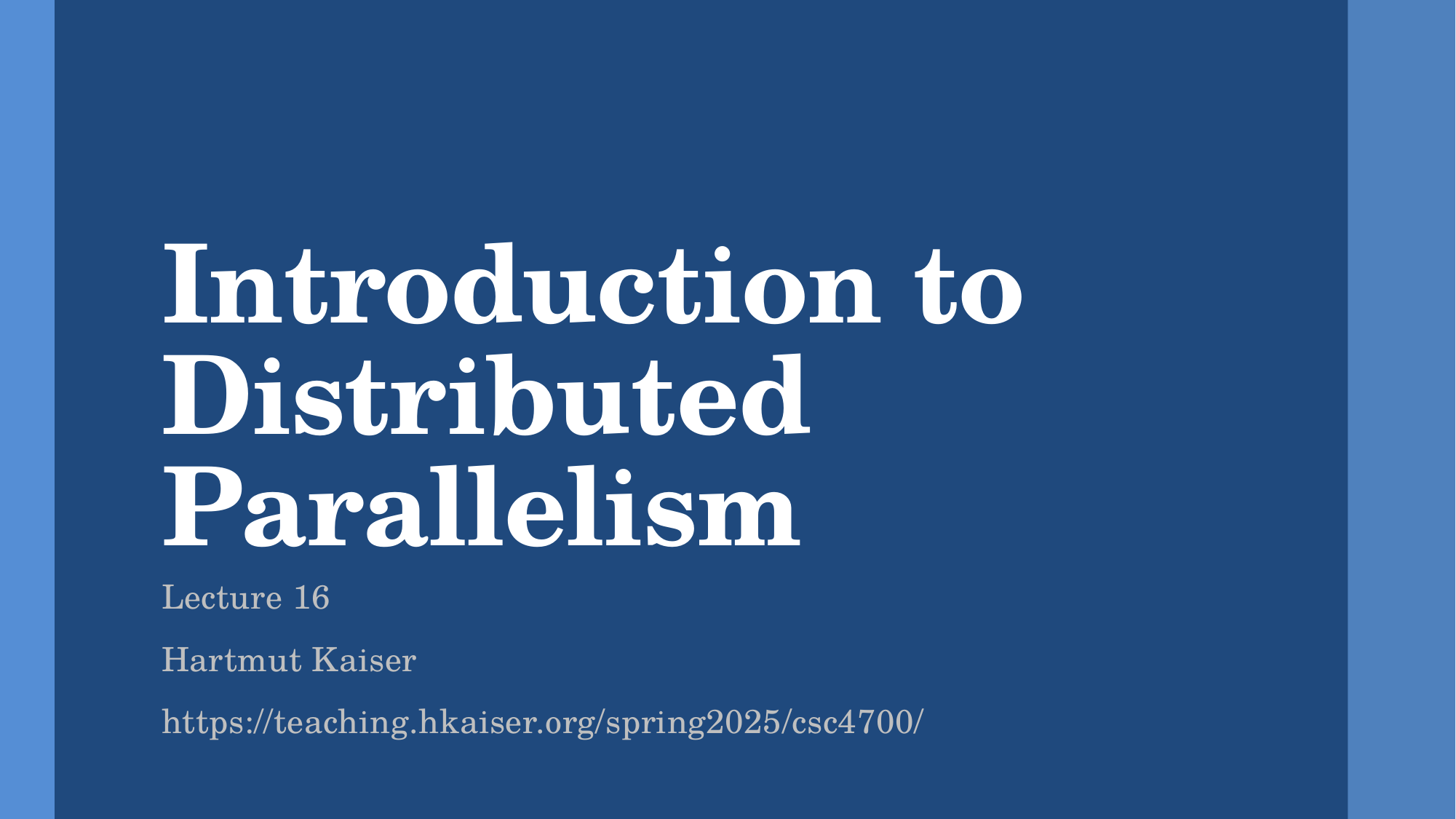

# Introduction to Distributed Parallelism
Lecture 16
Hartmut Kaiser
https://teaching.hkaiser.org/spring2025/csc4700/